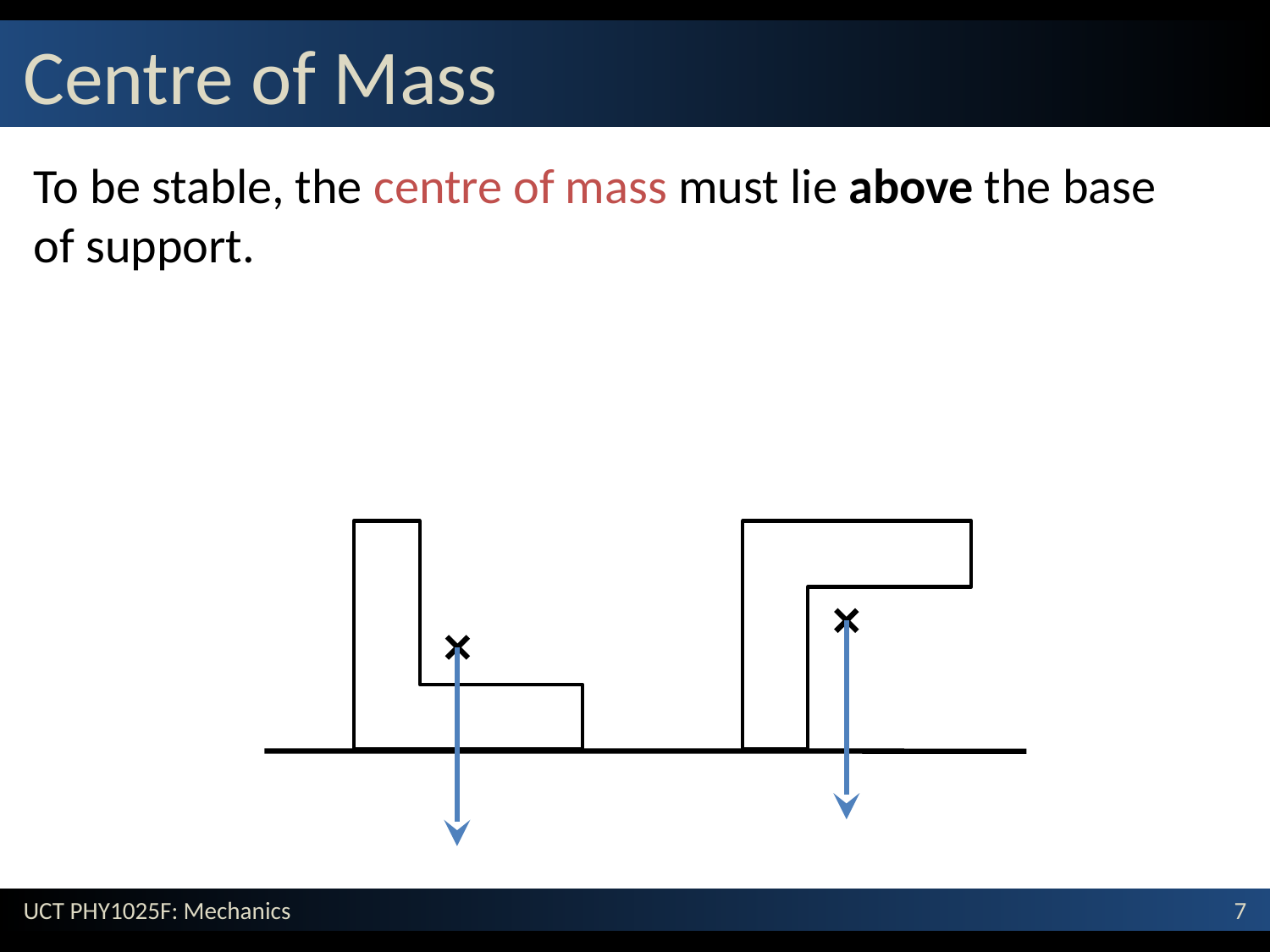

# Centre of Mass
To be stable, the centre of mass must lie above the base of support.